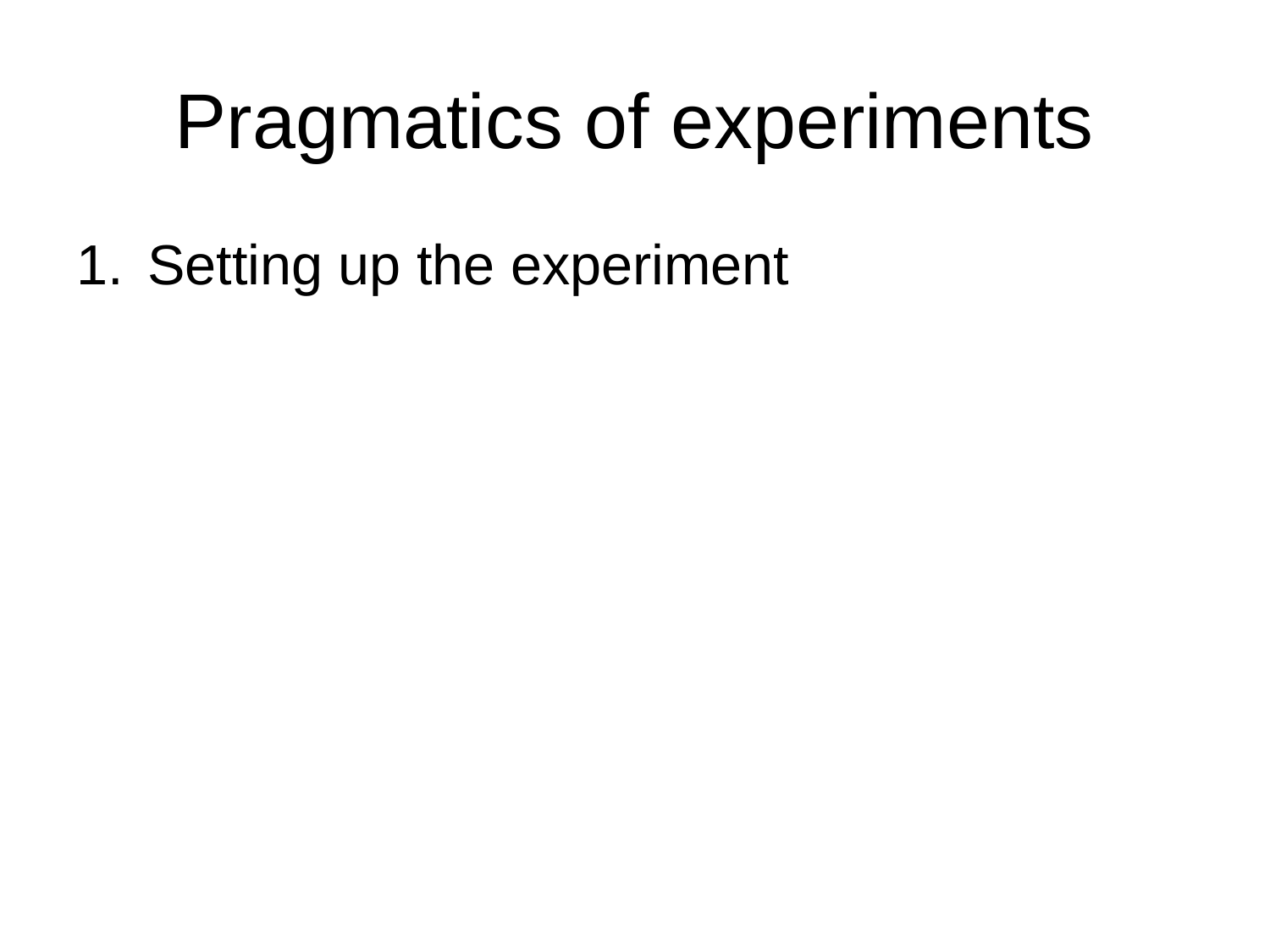

# Pragmatics of experiments
Setting up the experiment